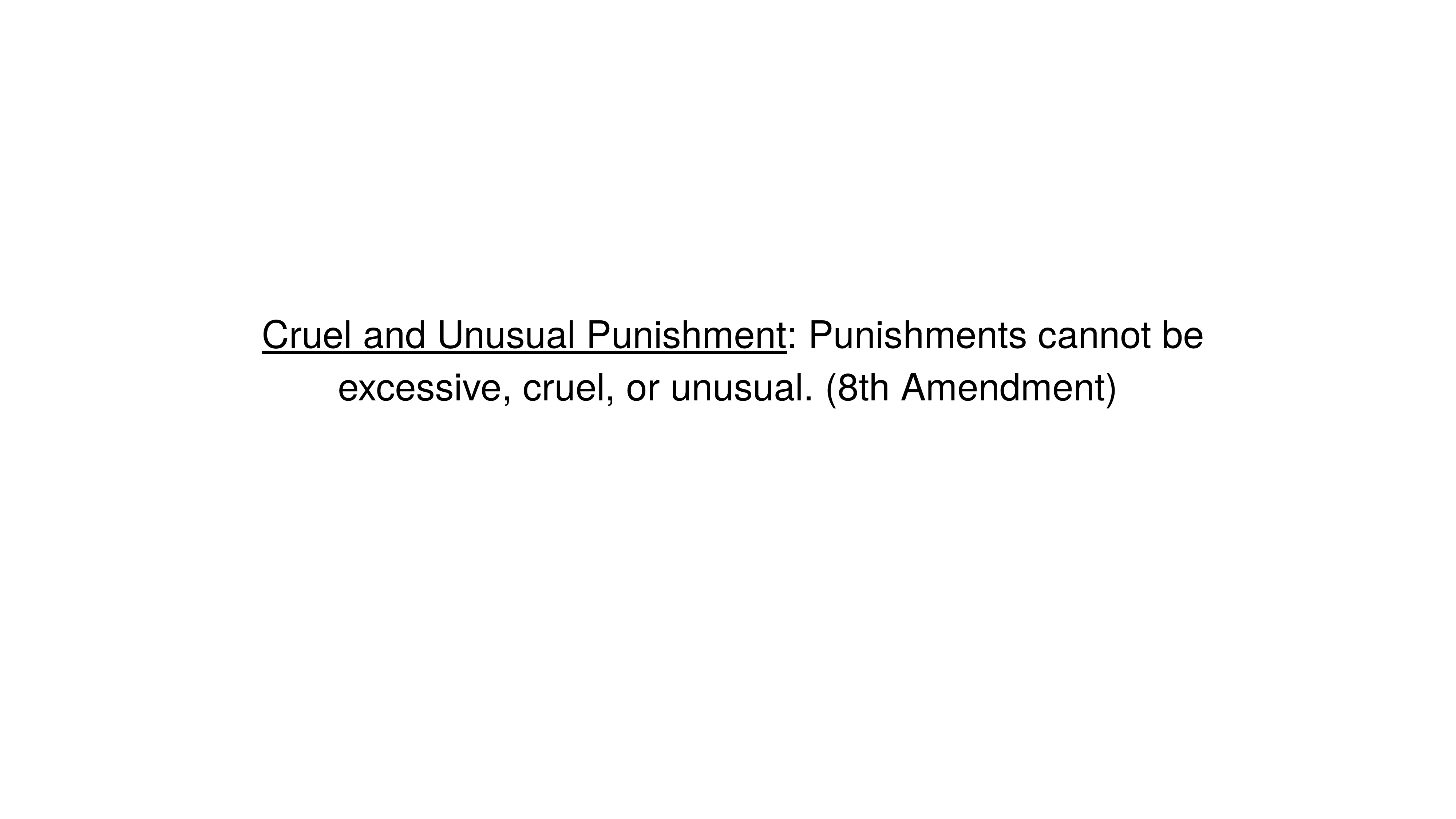

Cruel and Unusual Punishment: Punishments cannot be excessive, cruel, or unusual. (8th Amendment)